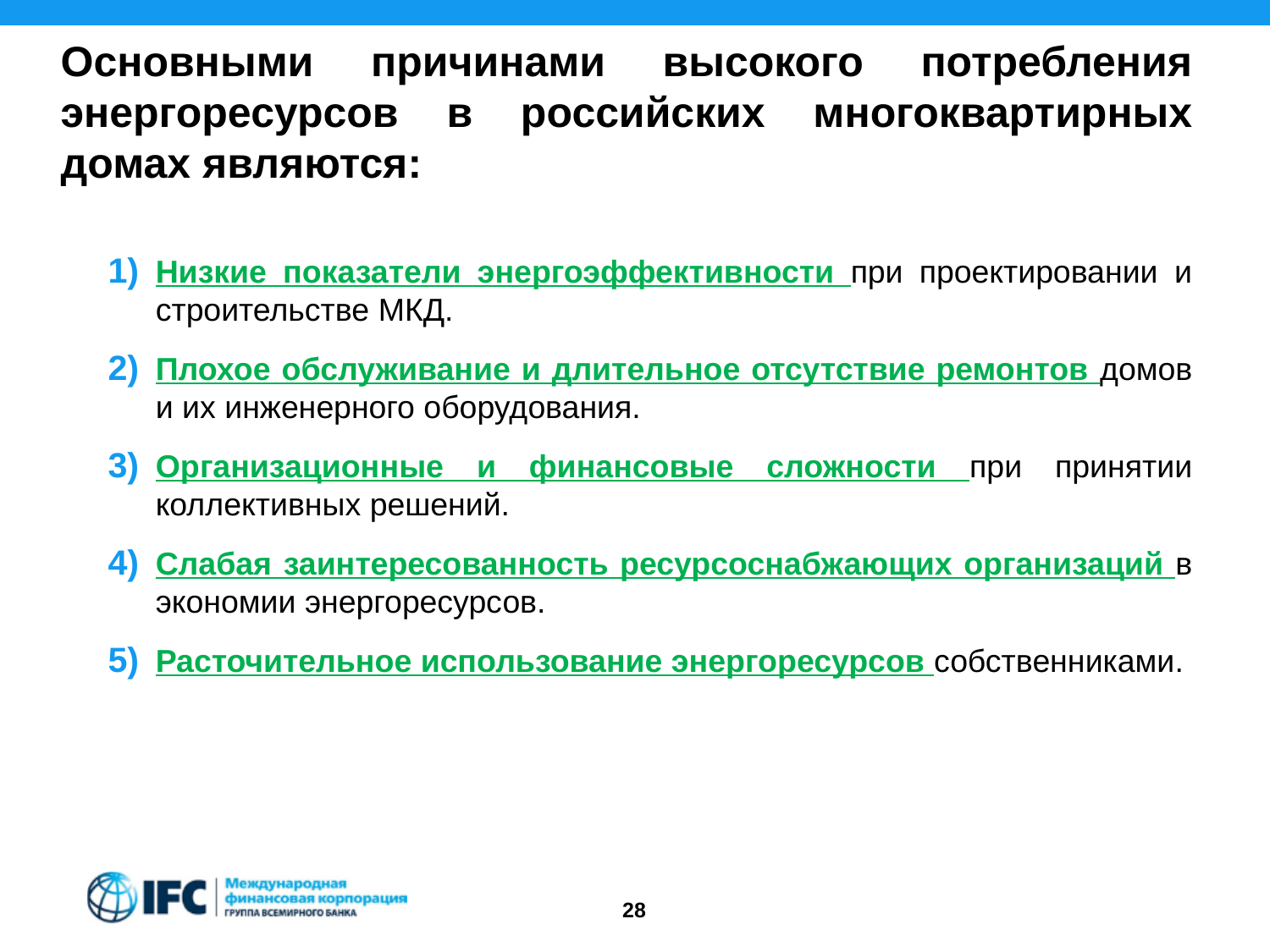

Основными причинами высокого потребления энергоресурсов в российских многоквартирных домах являются:
Низкие показатели энергоэффективности при проектировании и строительстве МКД.
Плохое обслуживание и длительное отсутствие ремонтов домов и их инженерного оборудования.
Организационные и финансовые сложности при принятии коллективных решений.
Слабая заинтересованность ресурсоснабжающих организаций в экономии энергоресурсов.
Расточительное использование энергоресурсов собственниками.